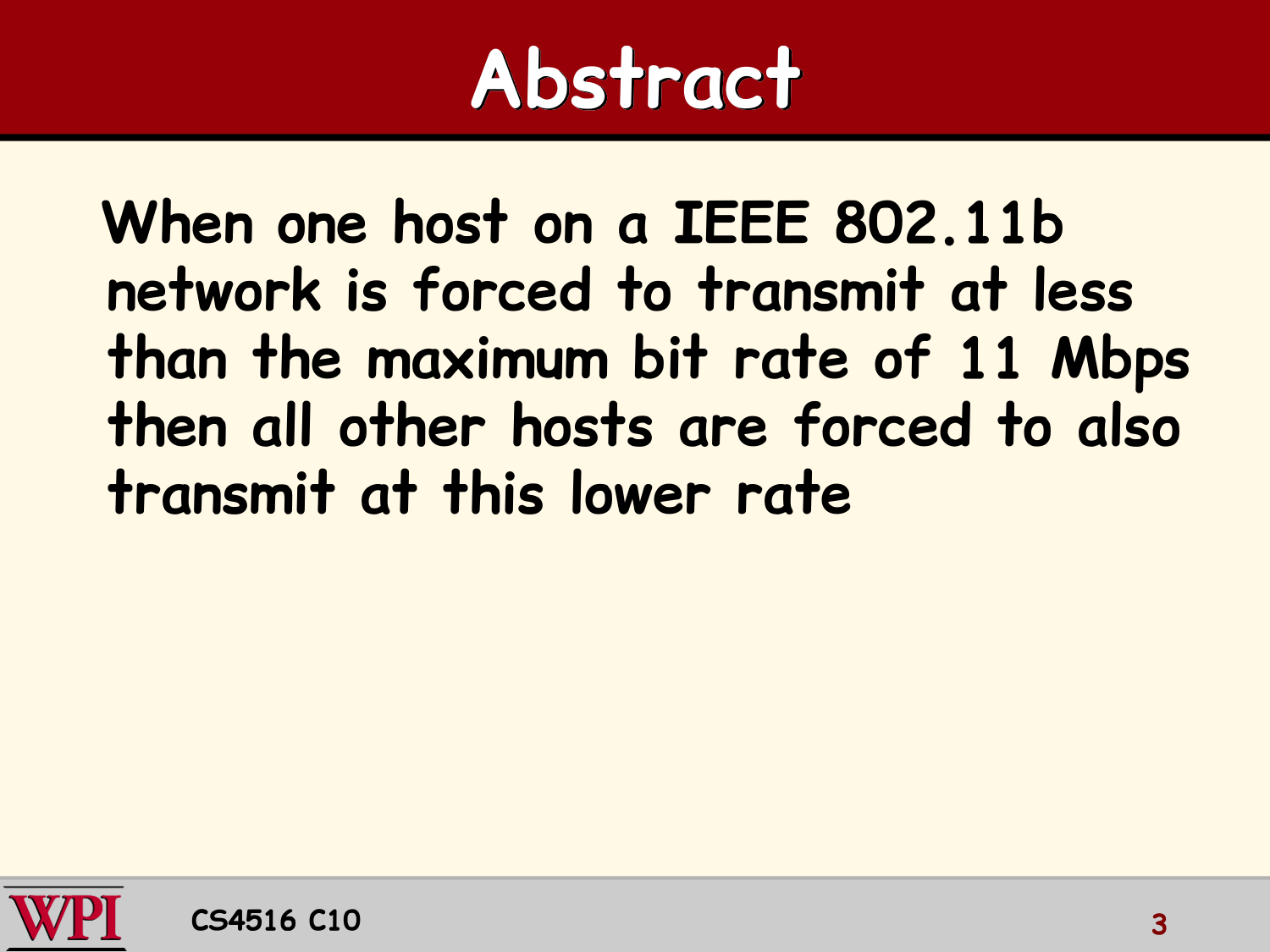

# Abstract
 When one host on a IEEE 802.11b network is forced to transmit at less than the maximum bit rate of 11 Mbps then all other hosts are forced to also transmit at this lower rate
CS4516 C10
3